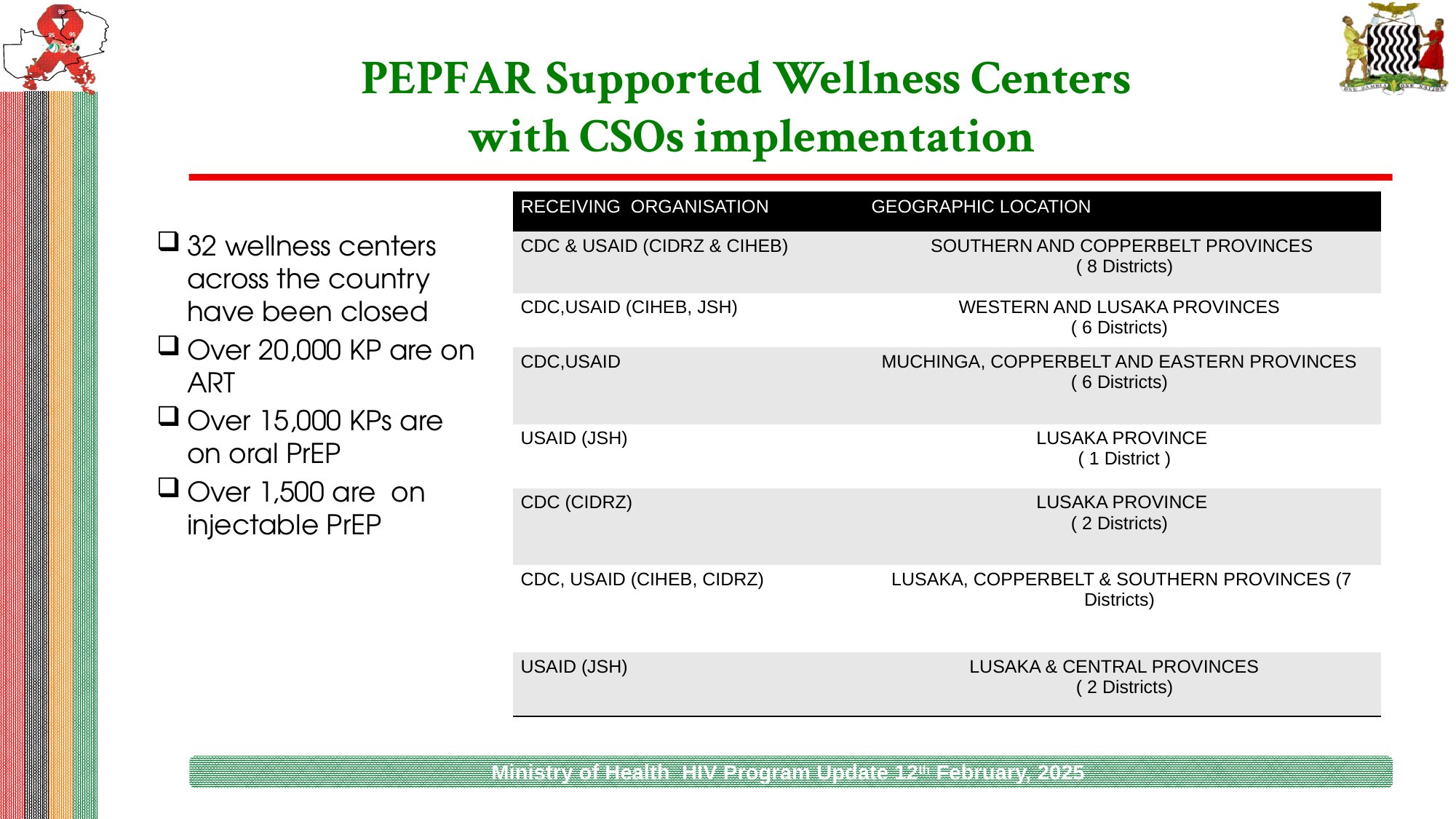

# PEPFAR Supported Wellness Centers with CSOs implementation
| RECEIVING ORGANISATION | GEOGRAPHIC LOCATION |
| --- | --- |
| CDC & USAID (CIDRZ & CIHEB) | SOUTHERN AND COPPERBELT PROVINCES ( 8 Districts) |
| CDC,USAID (CIHEB, JSH) | WESTERN AND LUSAKA PROVINCES ( 6 Districts) |
| CDC,USAID | MUCHINGA, COPPERBELT AND EASTERN PROVINCES ( 6 Districts) |
| USAID (JSH) | LUSAKA PROVINCE ( 1 District ) |
| CDC (CIDRZ) | LUSAKA PROVINCE ( 2 Districts) |
| CDC, USAID (CIHEB, CIDRZ) | LUSAKA, COPPERBELT & SOUTHERN PROVINCES (7 Districts) |
| USAID (JSH) | LUSAKA & CENTRAL PROVINCES ( 2 Districts) |
32 wellness centers across the country have been closed
Over 20,000 KP are on ART
Over 15,000 KPs are  on oral PrEP
Over 1,500 are  on injectable PrEP